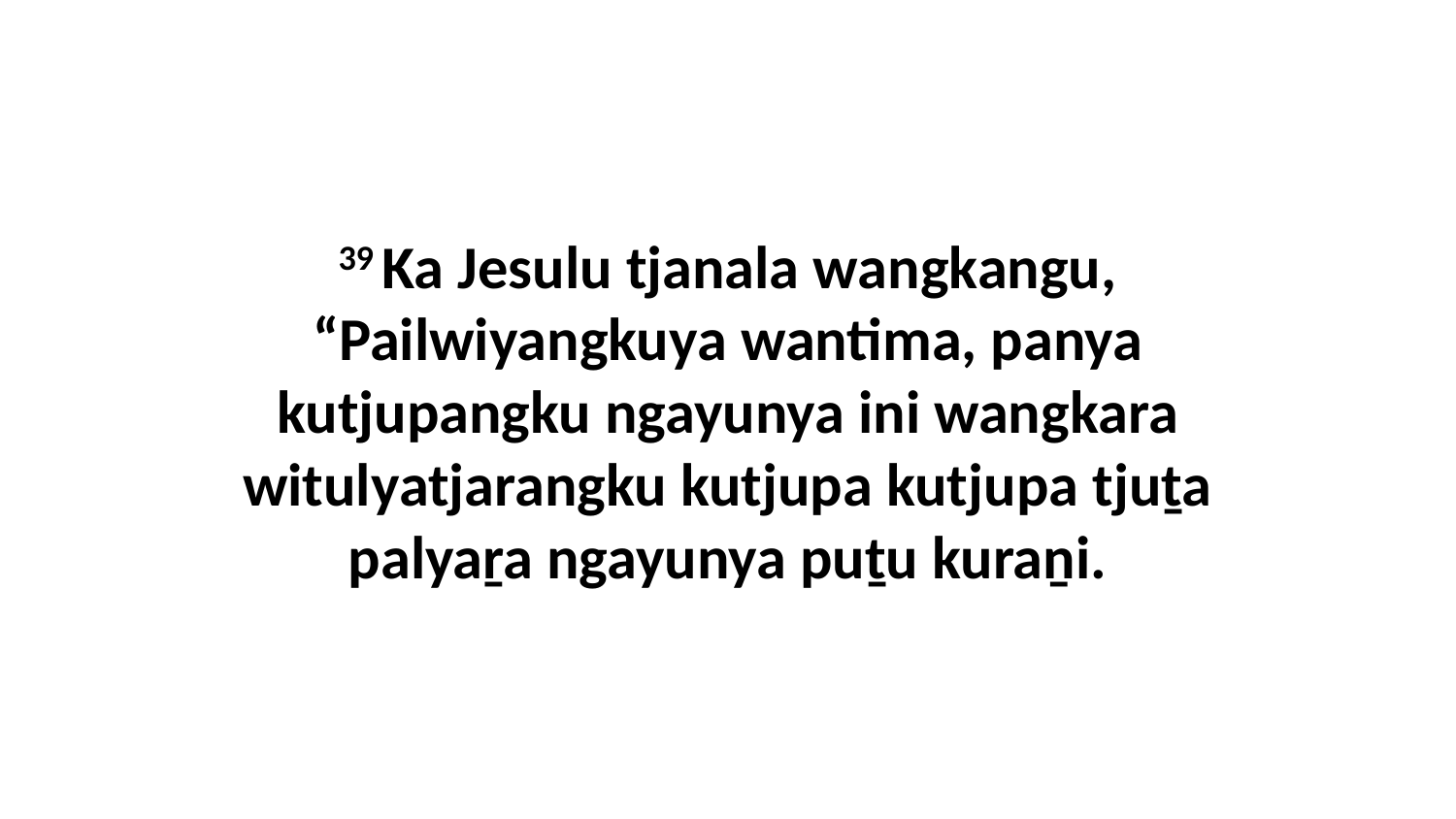

39 Ka Jesulu tjanala wangkangu, “Pailwiyangkuya wantima, panya kutjupangku ngayunya ini wangkara witulyatjarangku kutjupa kutjupa tjuṯa palyaṟa ngayunya puṯu kuraṉi.